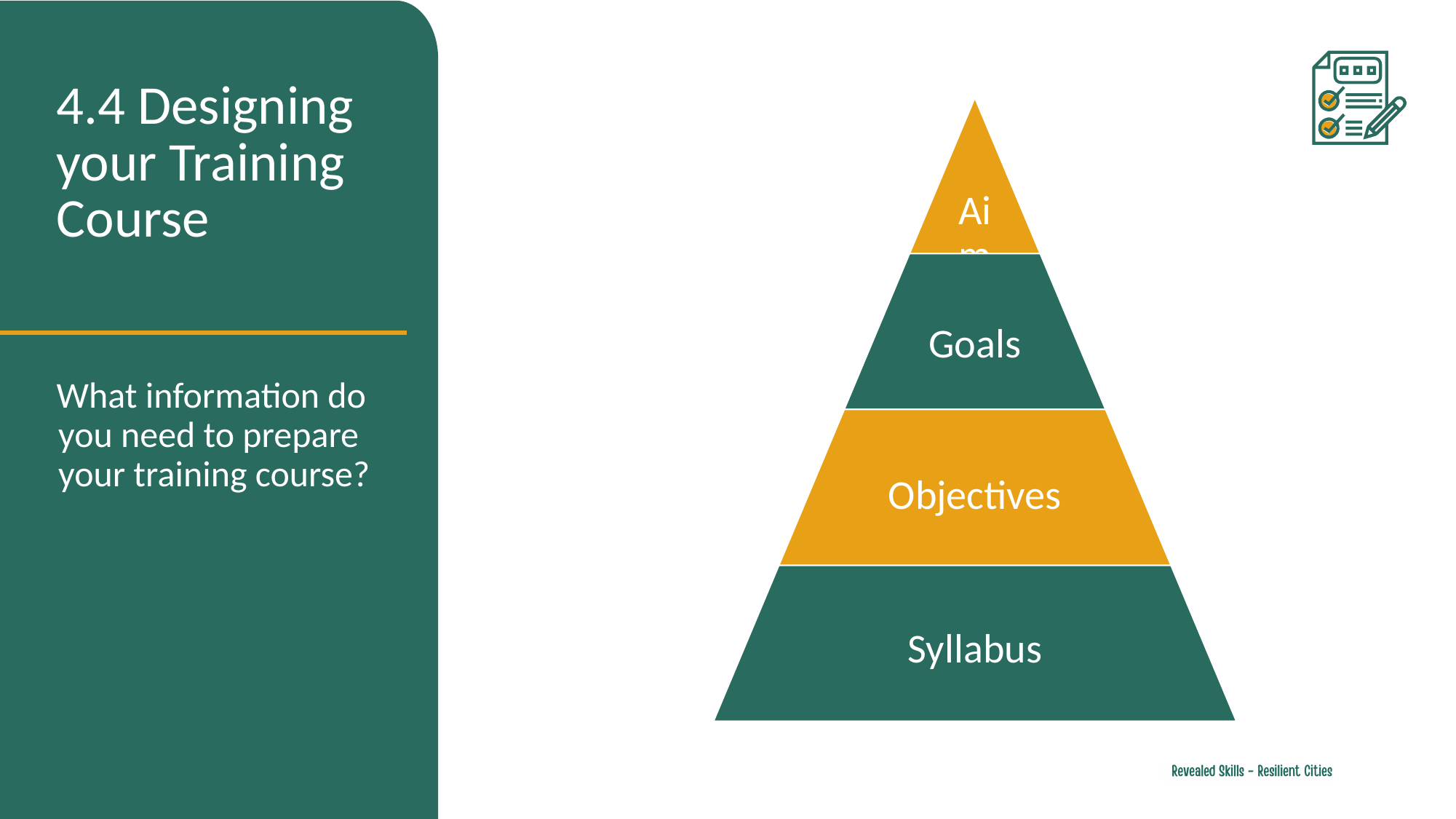

4.4 Designing your Training Course

Aim
Goals
Objectives
Syllabus
What information do you need to prepare your training course?